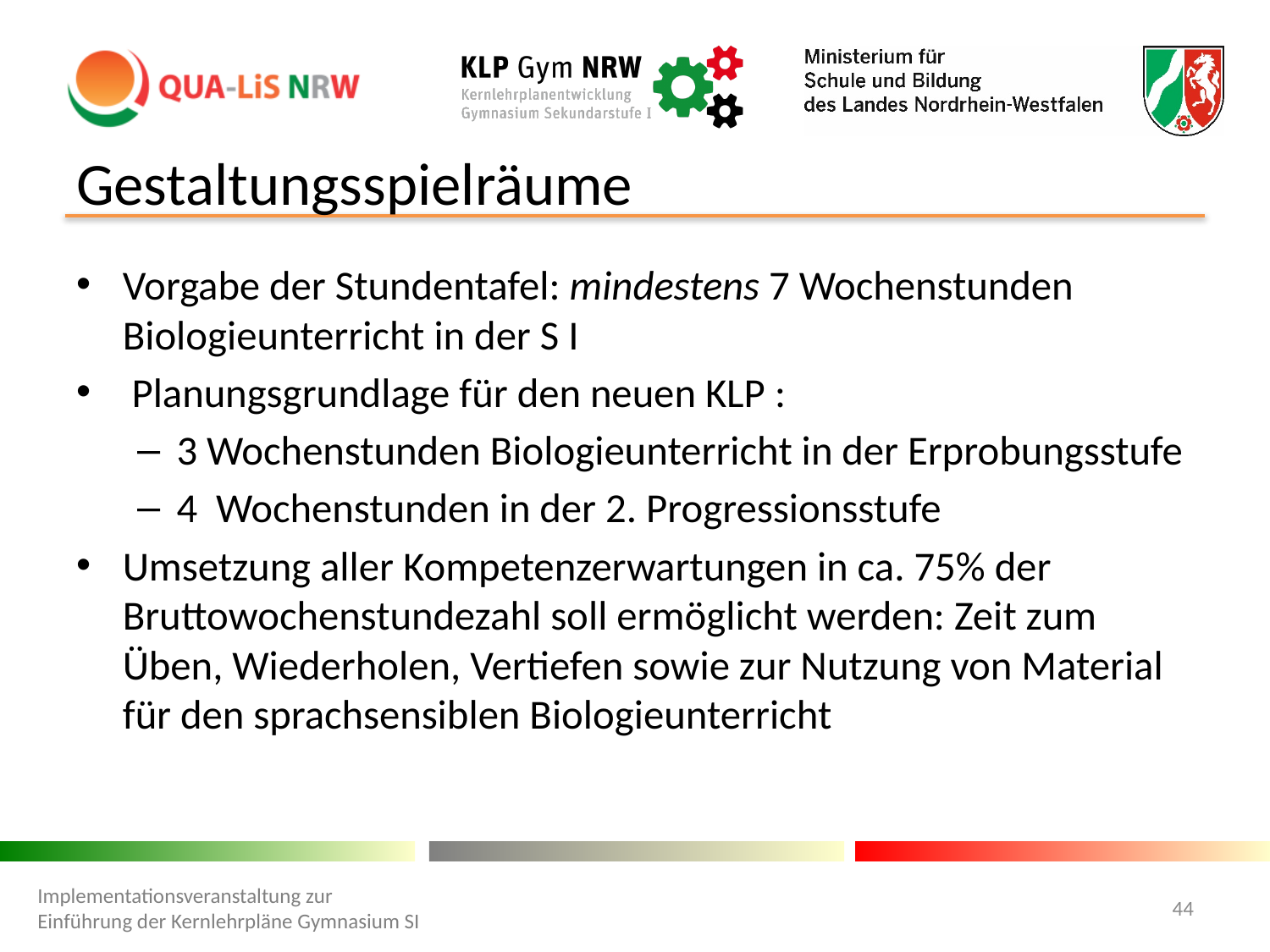

# Gestaltungsspielräume
Vorgabe der Stundentafel: mindestens 7 Wochenstunden Biologieunterricht in der S I
 Planungsgrundlage für den neuen KLP :
3 Wochenstunden Biologieunterricht in der Erprobungsstufe
4  Wochenstunden in der 2. Progressionsstufe
Umsetzung aller Kompetenzerwartungen in ca. 75% der Bruttowochenstundezahl soll ermöglicht werden: Zeit zum Üben, Wiederholen, Vertiefen sowie zur Nutzung von Material für den sprachsensiblen Biologieunterricht

Implementationsveranstaltung zur Einführung der Kernlehrpläne Gymnasium SI
44